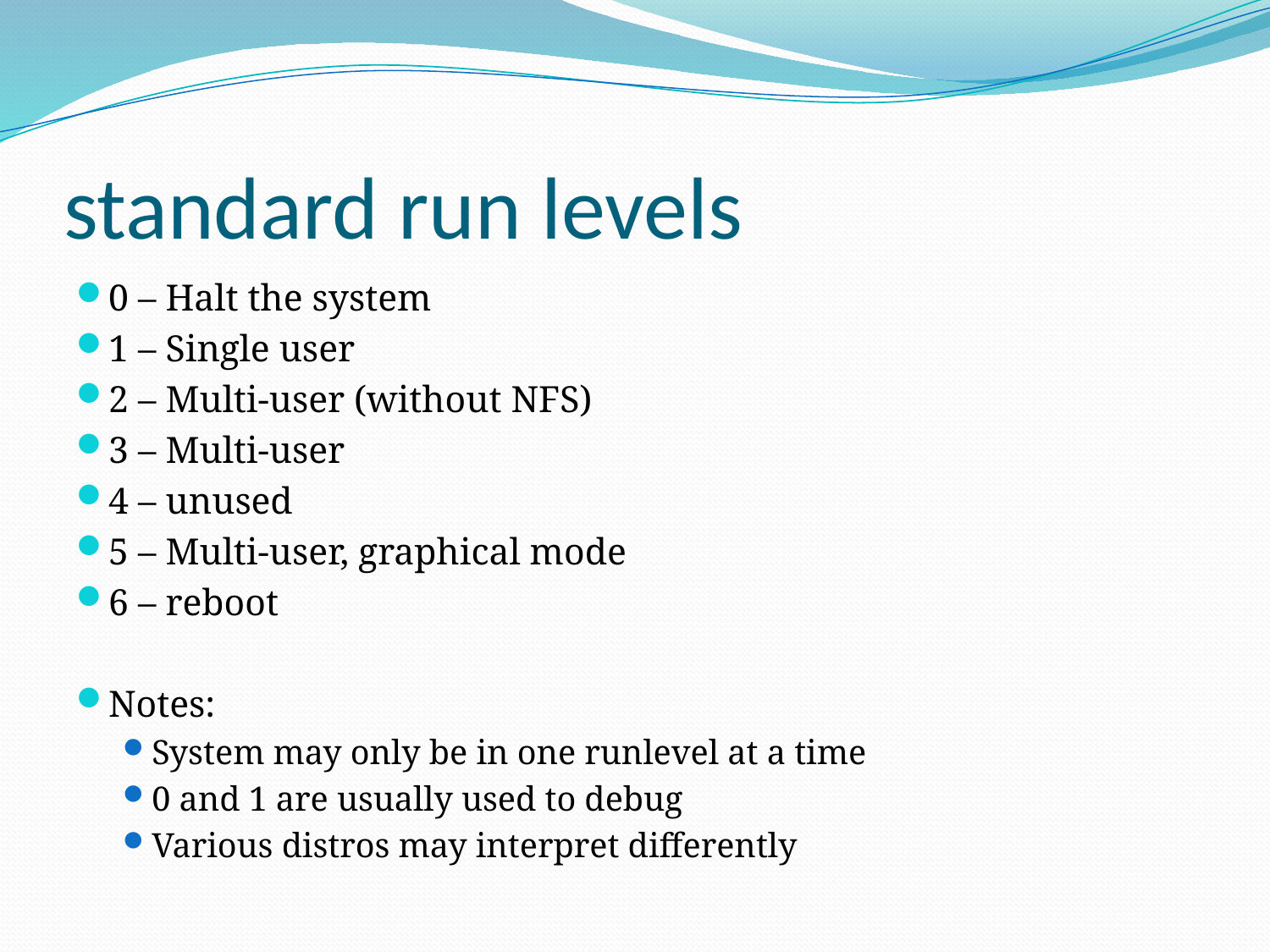

# standard run levels
0 – Halt the system
1 – Single user
2 – Multi-user (without NFS)
3 – Multi-user
4 – unused
5 – Multi-user, graphical mode
6 – reboot

Notes:
System may only be in one runlevel at a time
0 and 1 are usually used to debug
Various distros may interpret differently